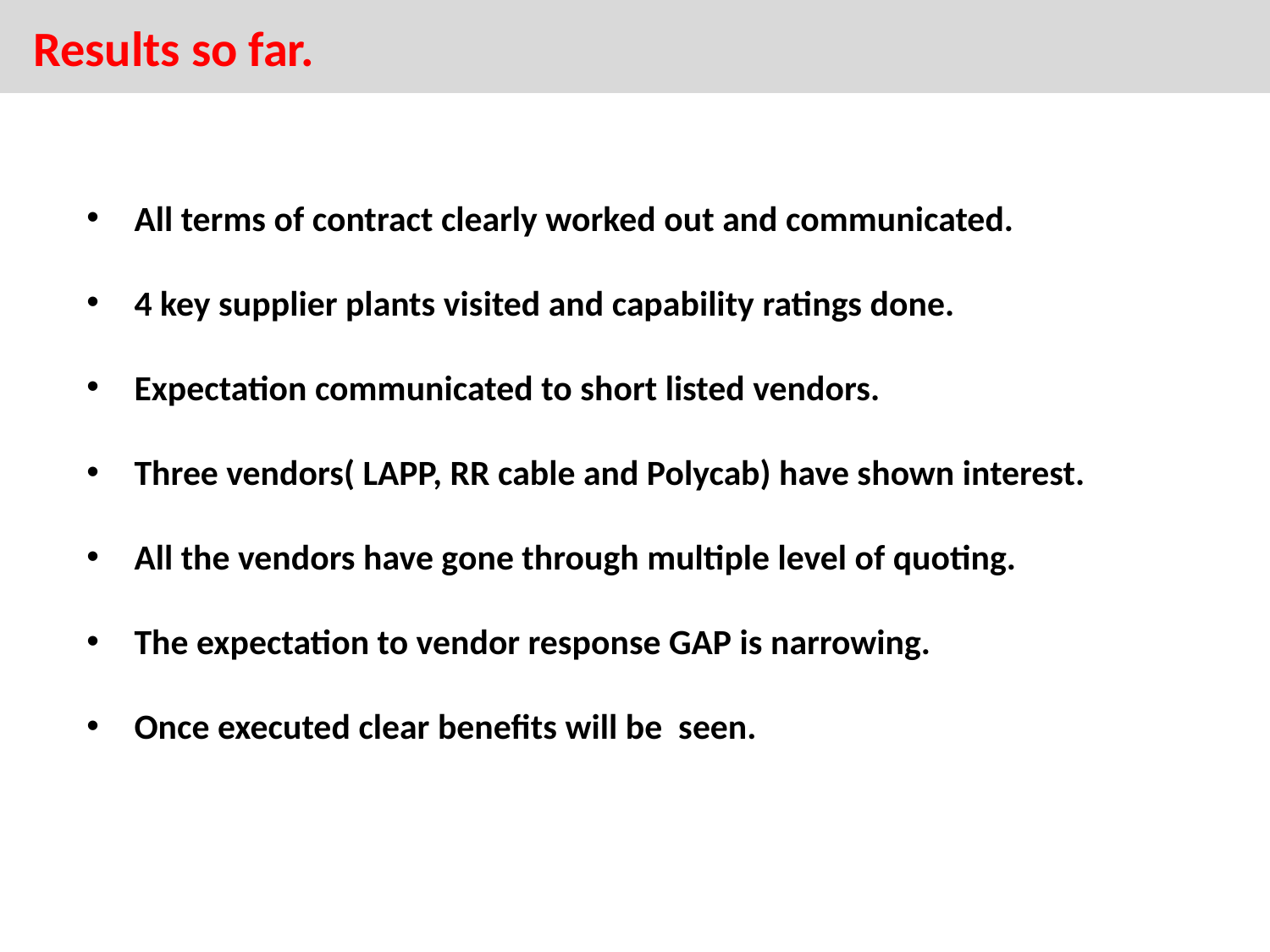

Results so far.
F14-15 : ARMOUR & SPRINT Updates
All terms of contract clearly worked out and communicated.
4 key supplier plants visited and capability ratings done.
Expectation communicated to short listed vendors.
Three vendors( LAPP, RR cable and Polycab) have shown interest.
All the vendors have gone through multiple level of quoting.
The expectation to vendor response GAP is narrowing.
Once executed clear benefits will be  seen.